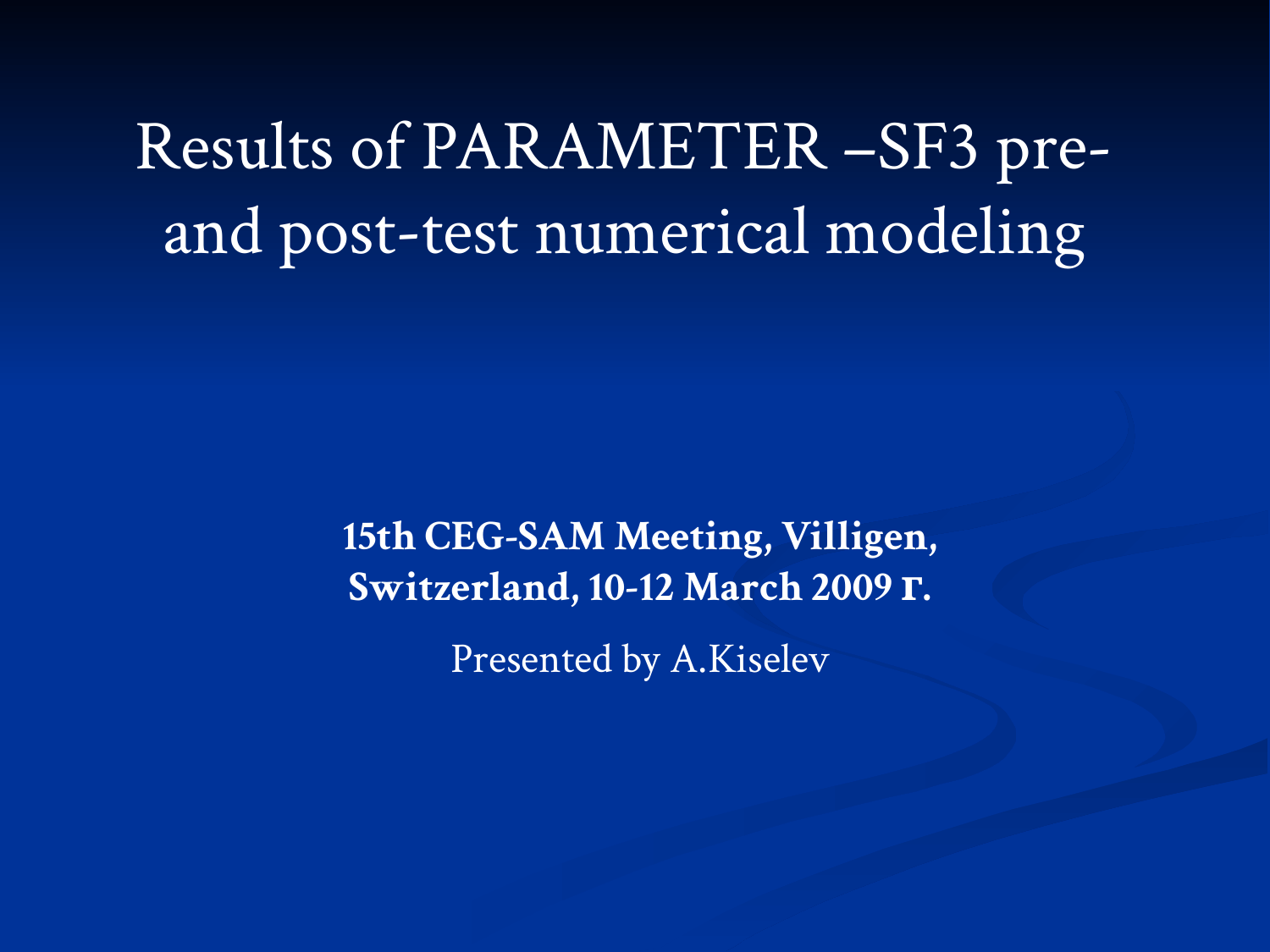

Results of PARAMETER –SF3 pre- and post-test numerical modeling

15th CEG-SAM Meeting, Villigen, Switzerland, 10-12 March 2009 г.
Presented by A.Kiselev